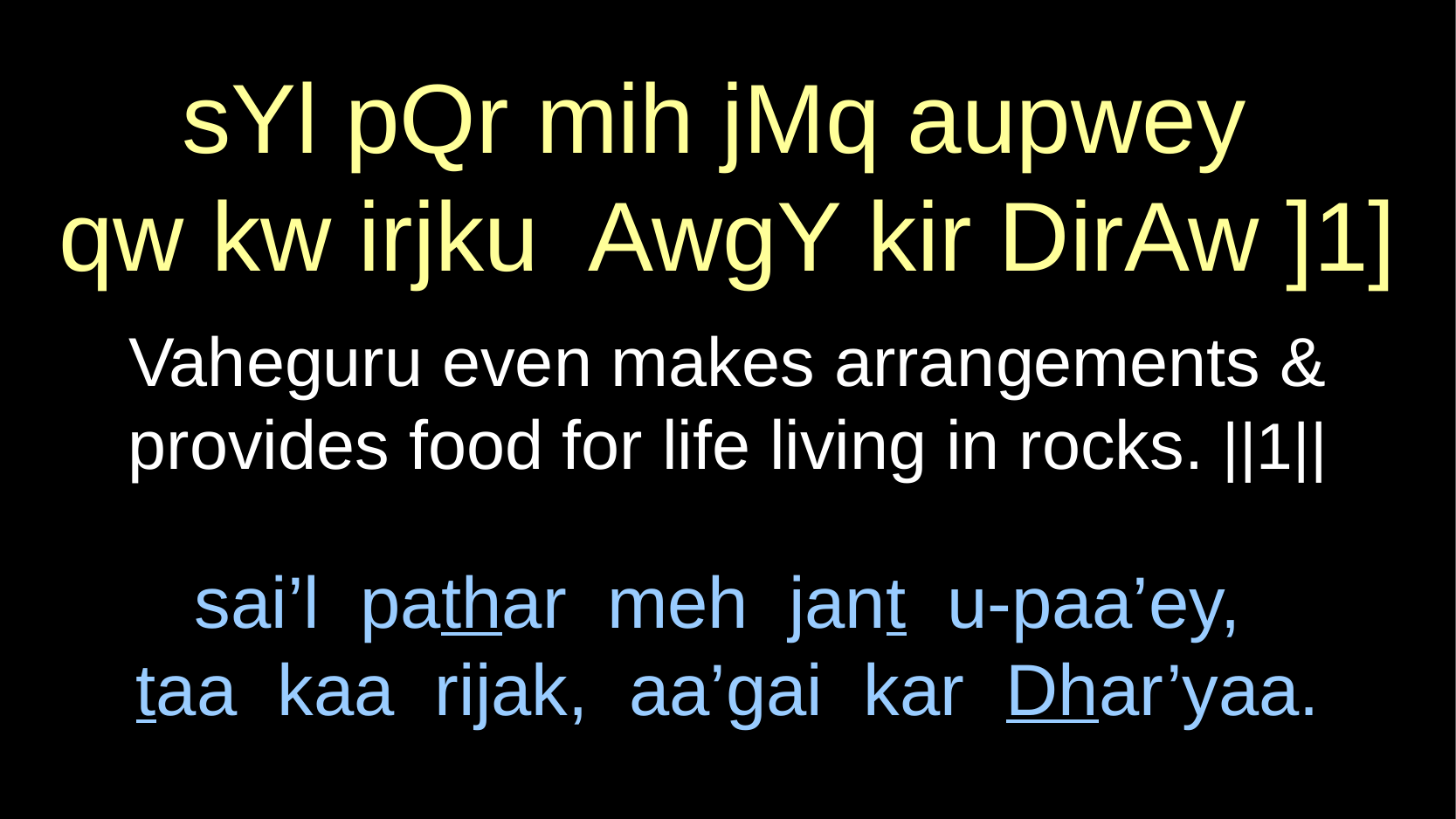

sYl pQr mih jMq aupwey
qw kw irjku  AwgY kir DirAw ]1]
Vaheguru even makes arrangements & provides food for life living in rocks. ||1||
# sai’l  pathar  meh  jant  u-paa’ey, taa  kaa  rijak,  aa’gai  kar  Dhar’yaa.